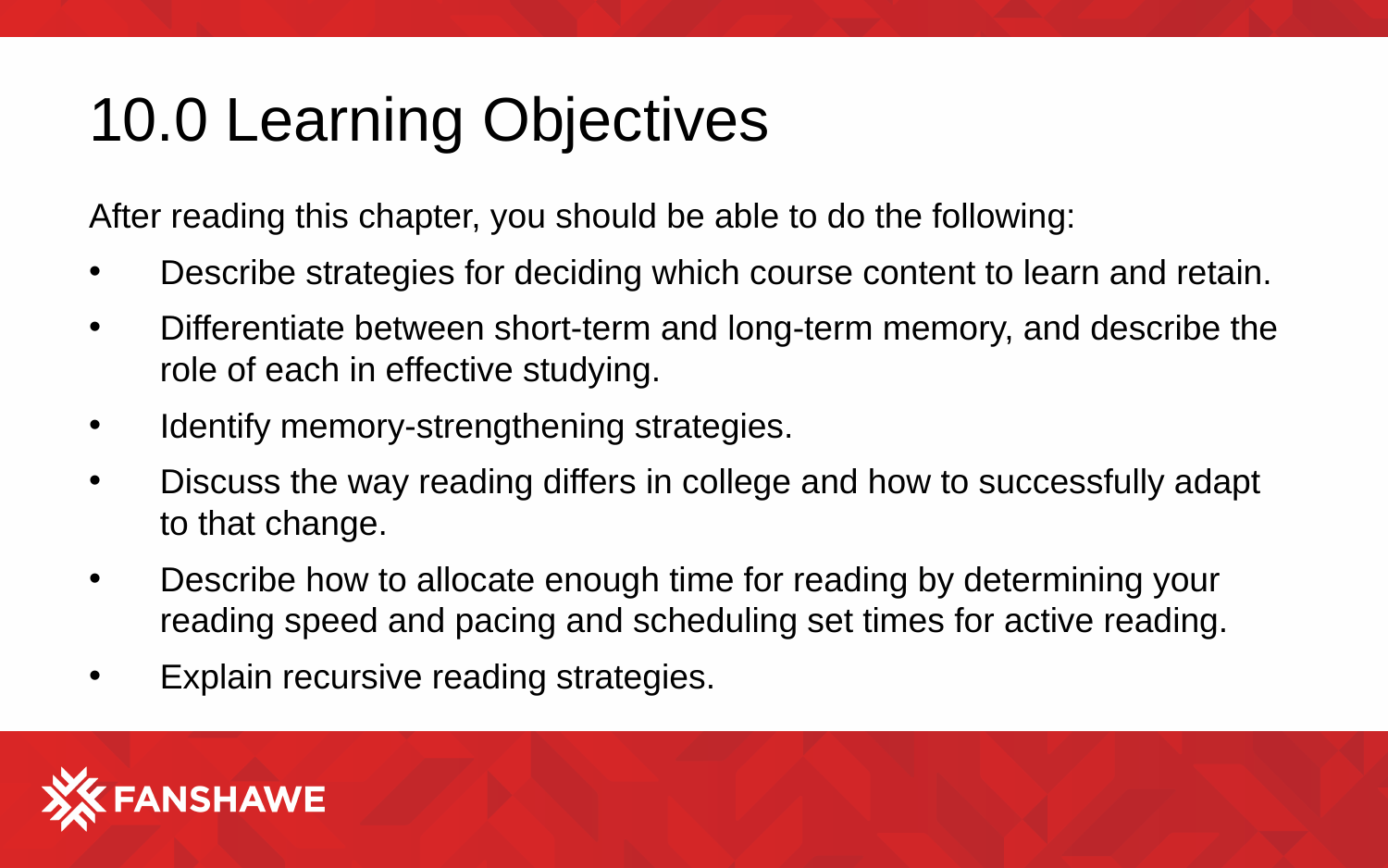

# 10.0 Learning Objectives
After reading this chapter, you should be able to do the following:
Describe strategies for deciding which course content to learn and retain.
Differentiate between short-term and long-term memory, and describe the role of each in effective studying.
Identify memory-strengthening strategies.
Discuss the way reading differs in college and how to successfully adapt to that change.
Describe how to allocate enough time for reading by determining your reading speed and pacing and scheduling set times for active reading.
Explain recursive reading strategies.